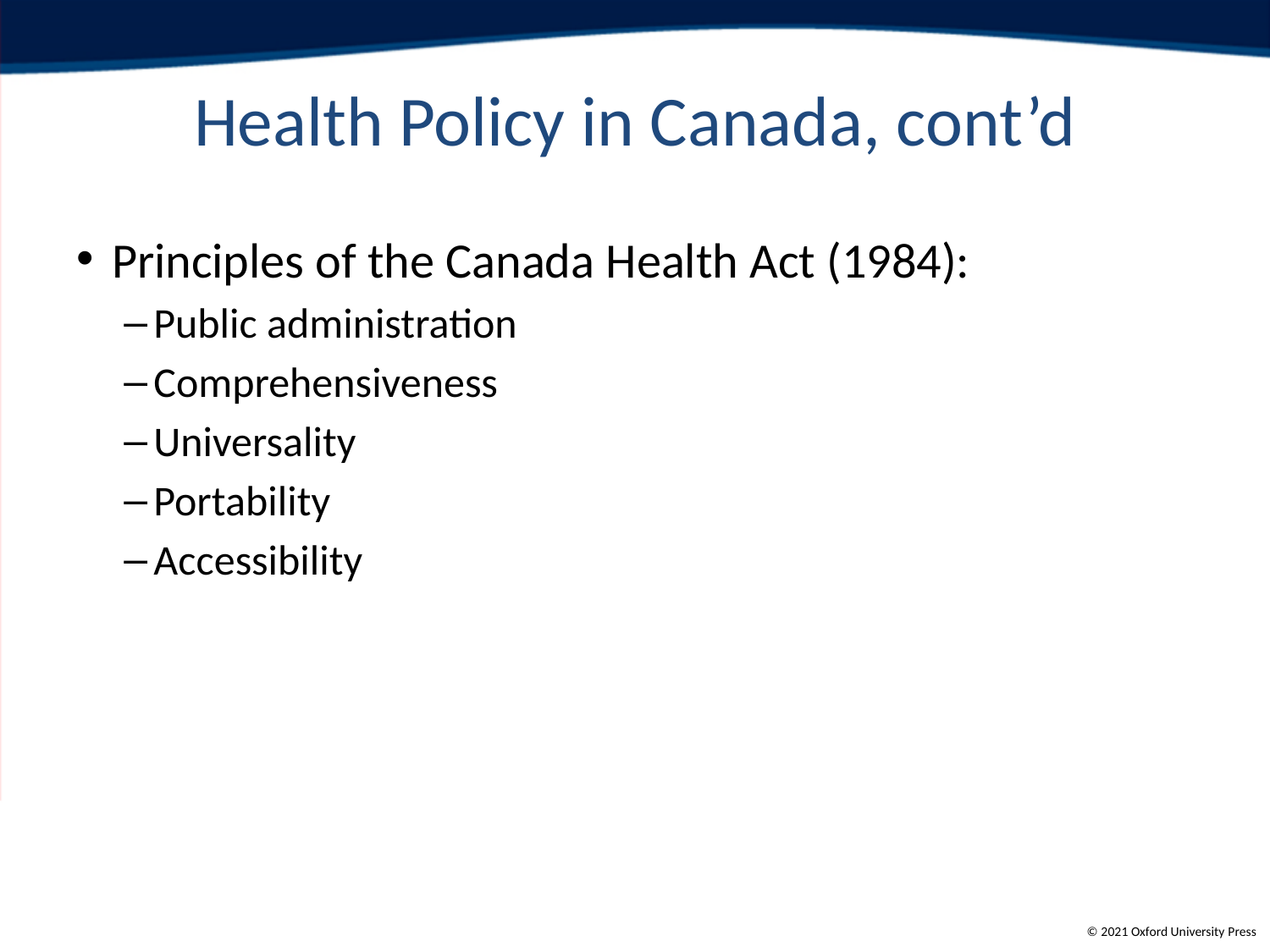

# Health Policy in Canada, cont’d
Principles of the Canada Health Act (1984):
Public administration
Comprehensiveness
Universality
Portability
Accessibility